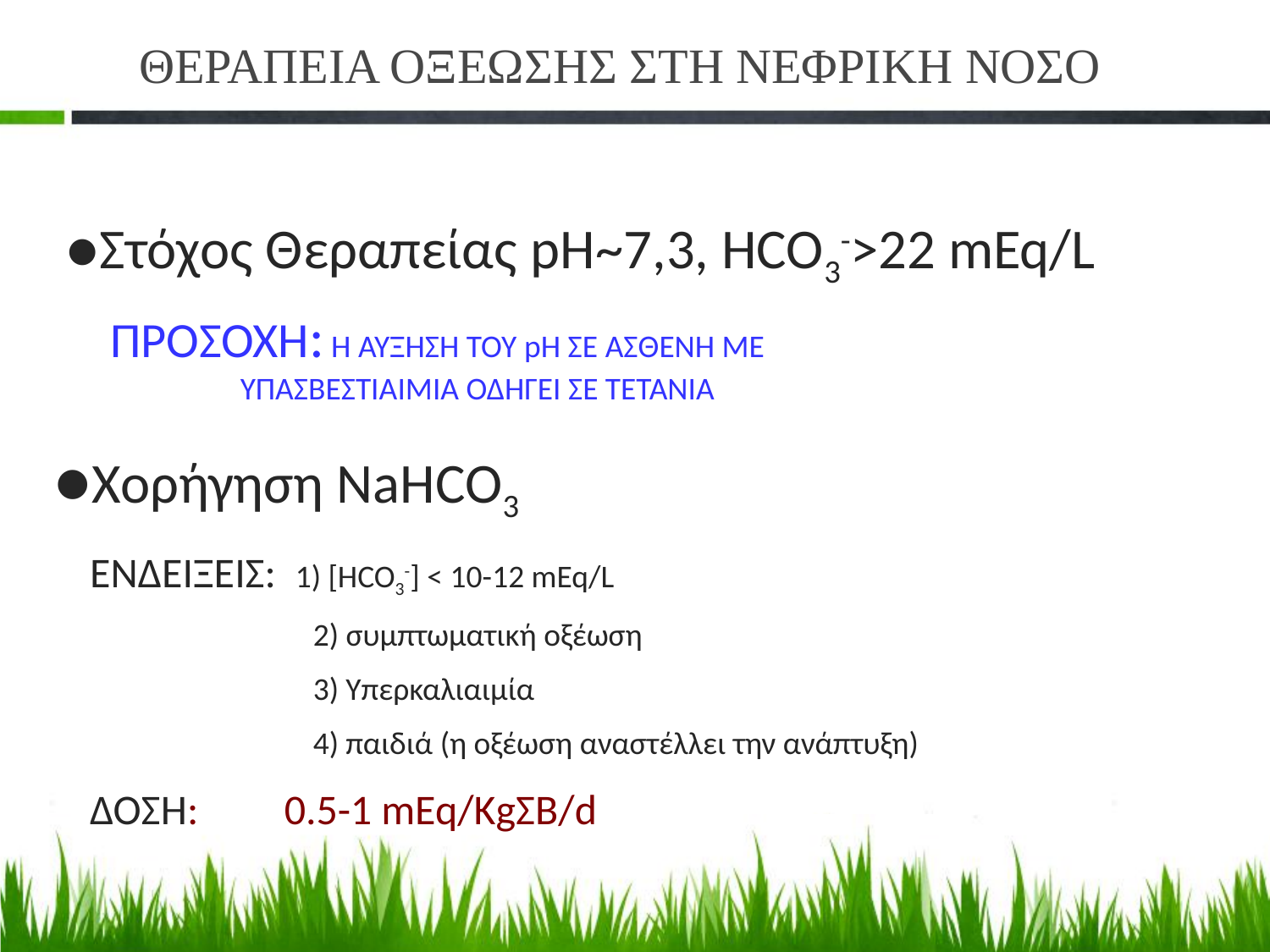

# ΘΕΡΑΠΕΙΑ ΟΞΕΩΣΗΣ ΣΤΗ ΝΕΦΡΙΚΗ ΝΟΣΟ
●Στόχος Θεραπείας pH~7,3, HCO3->22 mEq/L
    ΠΡΟΣΟΧΗ: Η ΑΥΞΗΣΗ ΤΟΥ pH ΣΕ ΑΣΘΕΝΗ ΜΕ    					ΥΠΑΣΒΕΣΤΙΑΙΜΙΑ ΟΔΗΓΕΙ ΣΕ ΤΕΤΑΝΙΑ
●Χορήγηση NaHCO3
     ΕΝΔΕΙΞΕΙΣ:  1) [HCO3-] < 10-12 mEq/L
                                    2) συμπτωματική οξέωση
                                    3) Υπερκαλιαιμία
                                    4) παιδιά (η οξέωση αναστέλλει την ανάπτυξη)
     ΔΟΣΗ:         0.5-1 mEq/KgΣΒ/d